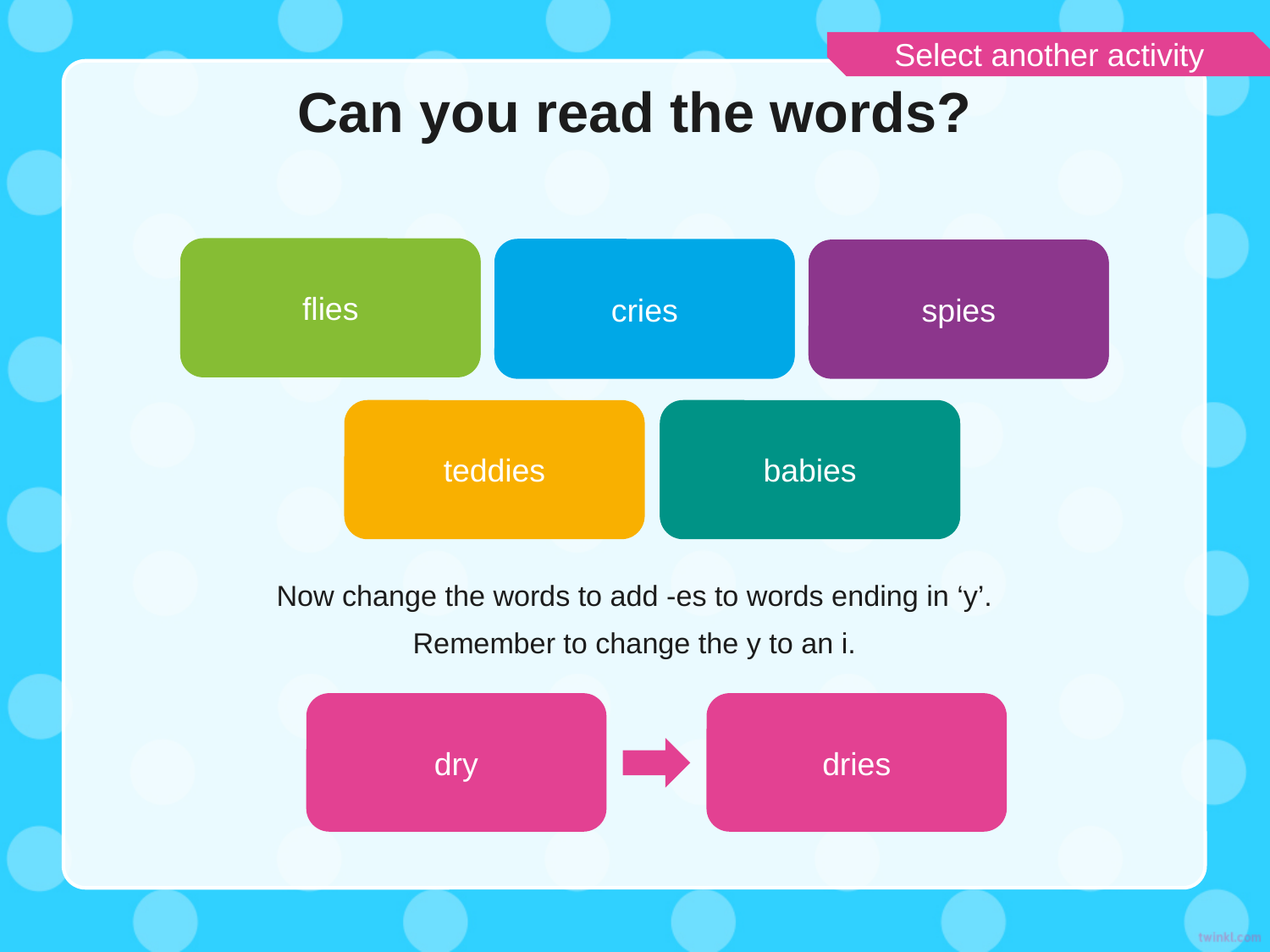

Select another activity
# Can you read the words?
flies
fly
cry
spies
cries
spy
teddies
babies
teddy
baby
Now change the words to add -es to words ending in ‘y’.
Remember to change the y to an i.
dries
dry